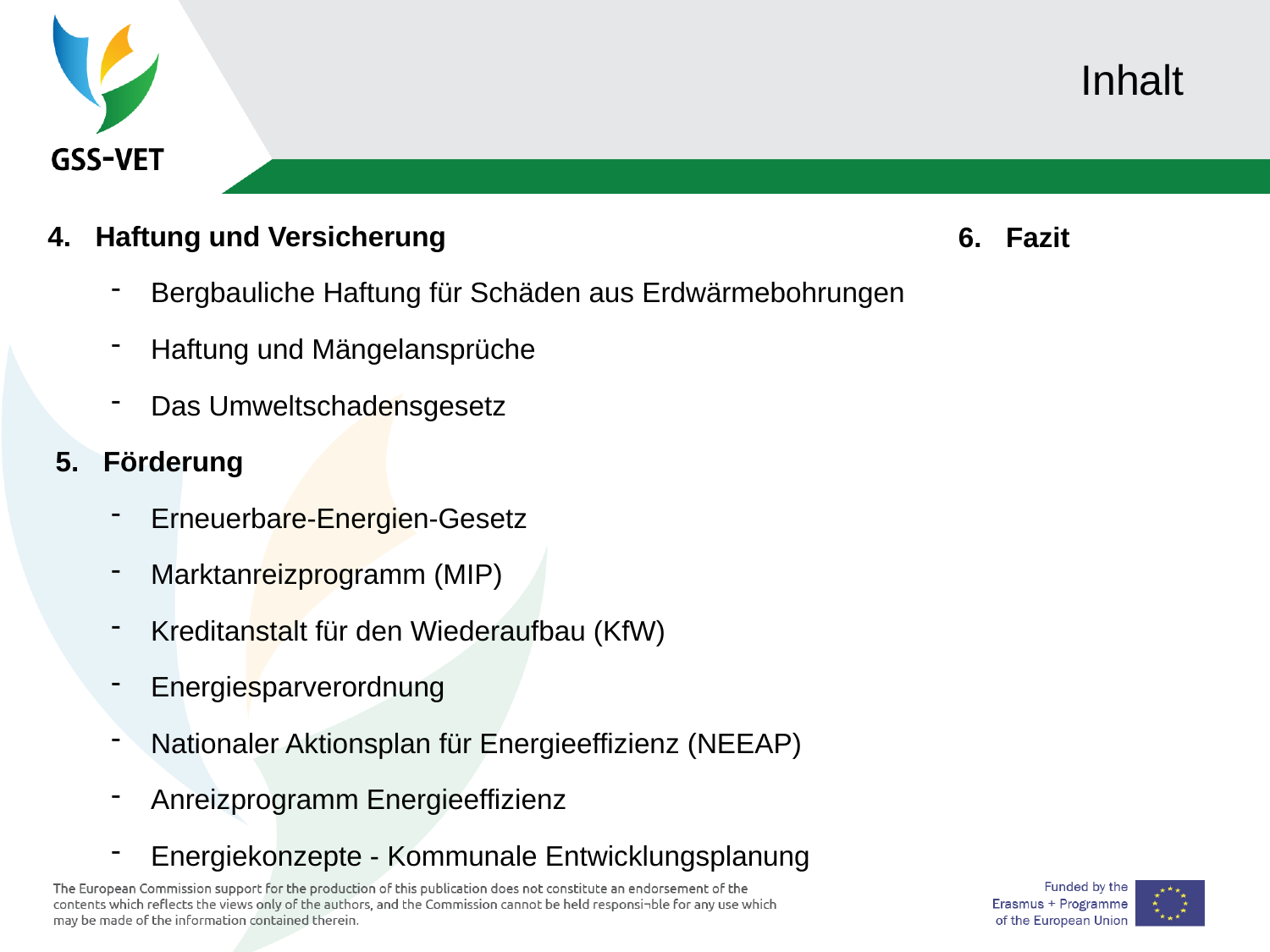

# Inhalt
Haftung und Versicherung
Bergbauliche Haftung für Schäden aus Erdwärmebohrungen
Haftung und Mängelansprüche
Das Umweltschadensgesetz
Förderung
Erneuerbare-Energien-Gesetz
Marktanreizprogramm (MIP)
Kreditanstalt für den Wiederaufbau (KfW)
Energiesparverordnung
Nationaler Aktionsplan für Energieeffizienz (NEEAP)
Anreizprogramm Energieeffizienz
Energiekonzepte - Kommunale Entwicklungsplanung

Fazit